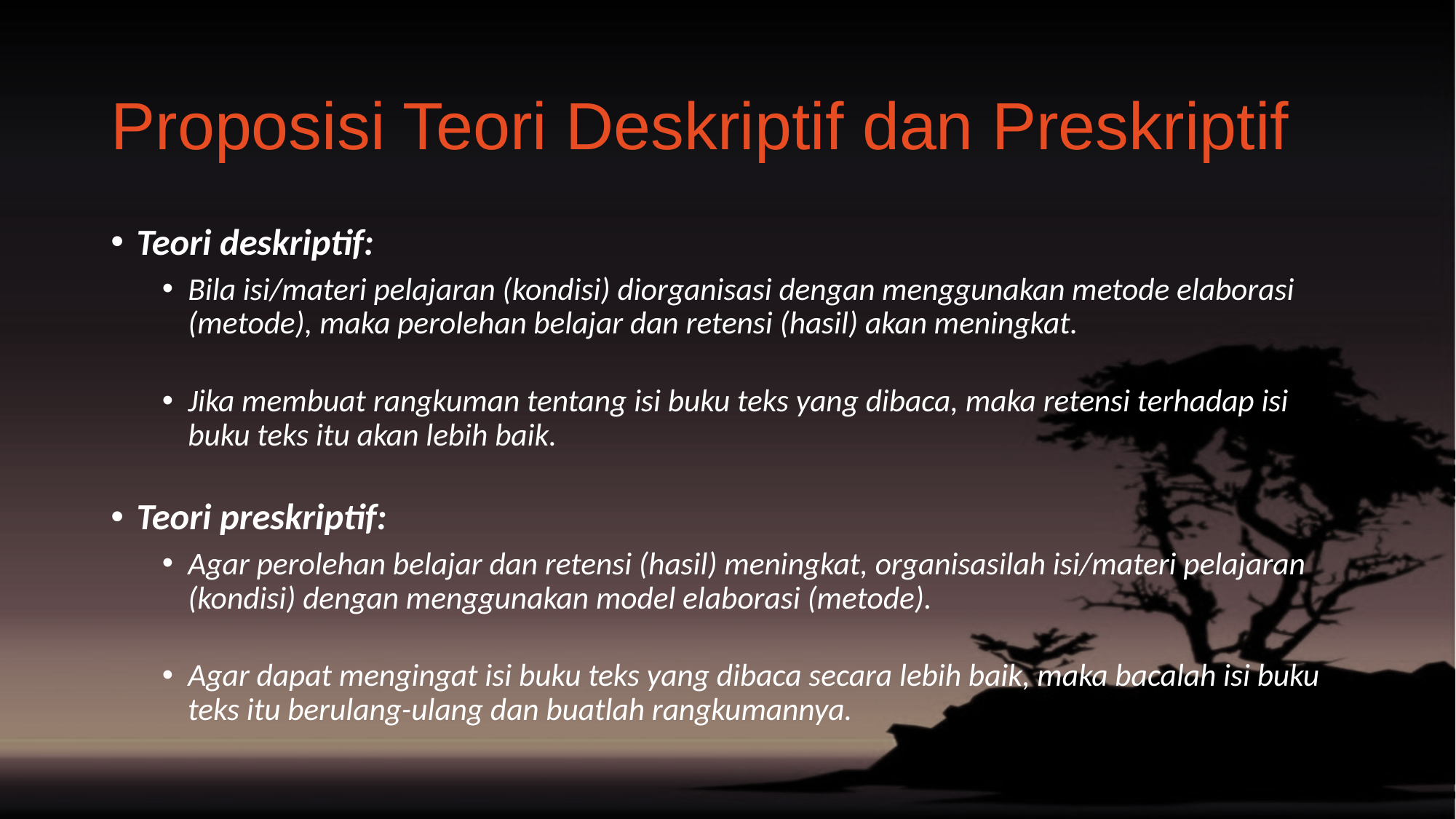

# Proposisi Teori Deskriptif dan Preskriptif
Teori deskriptif:
Bila isi/materi pelajaran (kondisi) diorganisasi dengan menggunakan metode elaborasi (metode), maka perolehan belajar dan retensi (hasil) akan meningkat.
Jika membuat rangkuman tentang isi buku teks yang dibaca, maka retensi terhadap isi buku teks itu akan lebih baik.
Teori preskriptif:
Agar perolehan belajar dan retensi (hasil) meningkat, organisasilah isi/materi pelajaran (kondisi) dengan menggunakan model elaborasi (metode).
Agar dapat mengingat isi buku teks yang dibaca secara lebih baik, maka bacalah isi buku teks itu berulang-ulang dan buatlah rangkumannya.